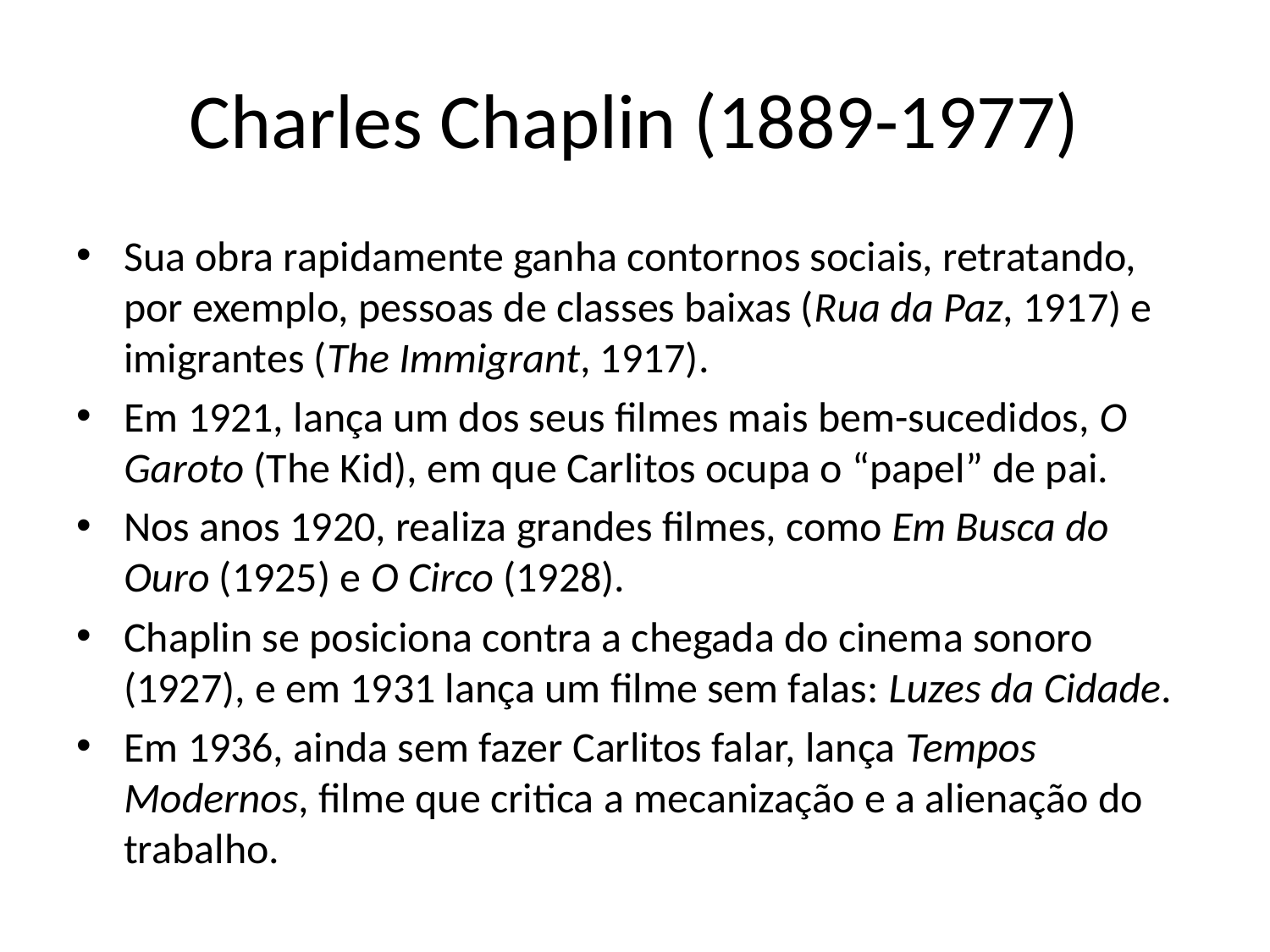

# Charles Chaplin (1889-1977)
Sua obra rapidamente ganha contornos sociais, retratando, por exemplo, pessoas de classes baixas (Rua da Paz, 1917) e imigrantes (The Immigrant, 1917).
Em 1921, lança um dos seus filmes mais bem-sucedidos, O Garoto (The Kid), em que Carlitos ocupa o “papel” de pai.
Nos anos 1920, realiza grandes filmes, como Em Busca do Ouro (1925) e O Circo (1928).
Chaplin se posiciona contra a chegada do cinema sonoro (1927), e em 1931 lança um filme sem falas: Luzes da Cidade.
Em 1936, ainda sem fazer Carlitos falar, lança Tempos Modernos, filme que critica a mecanização e a alienação do trabalho.